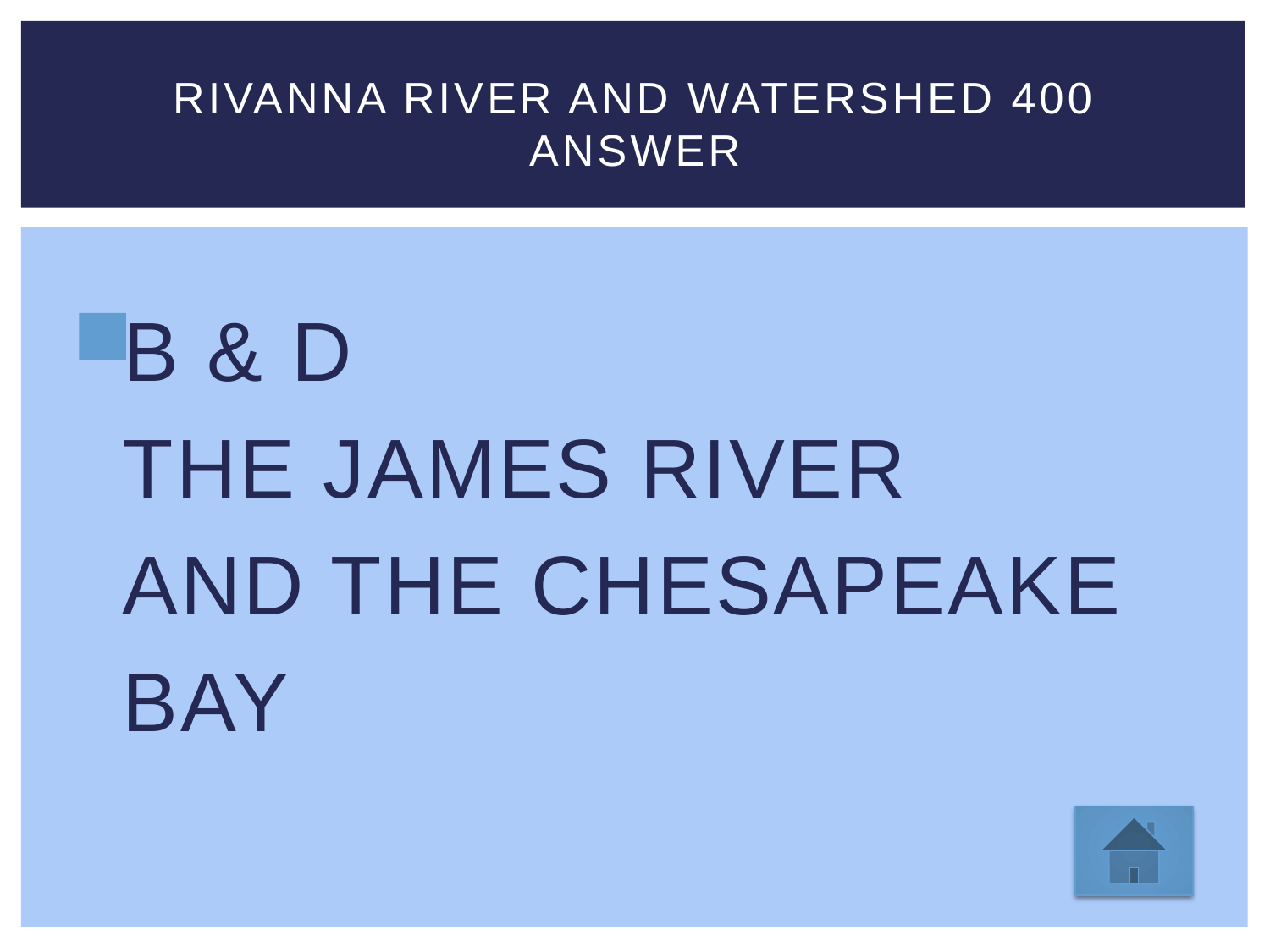

# Rivanna river and watershed 400 ANSWER
B & D
  THE JAMES RIVER
  AND THE CHESAPEAKE
  BAY